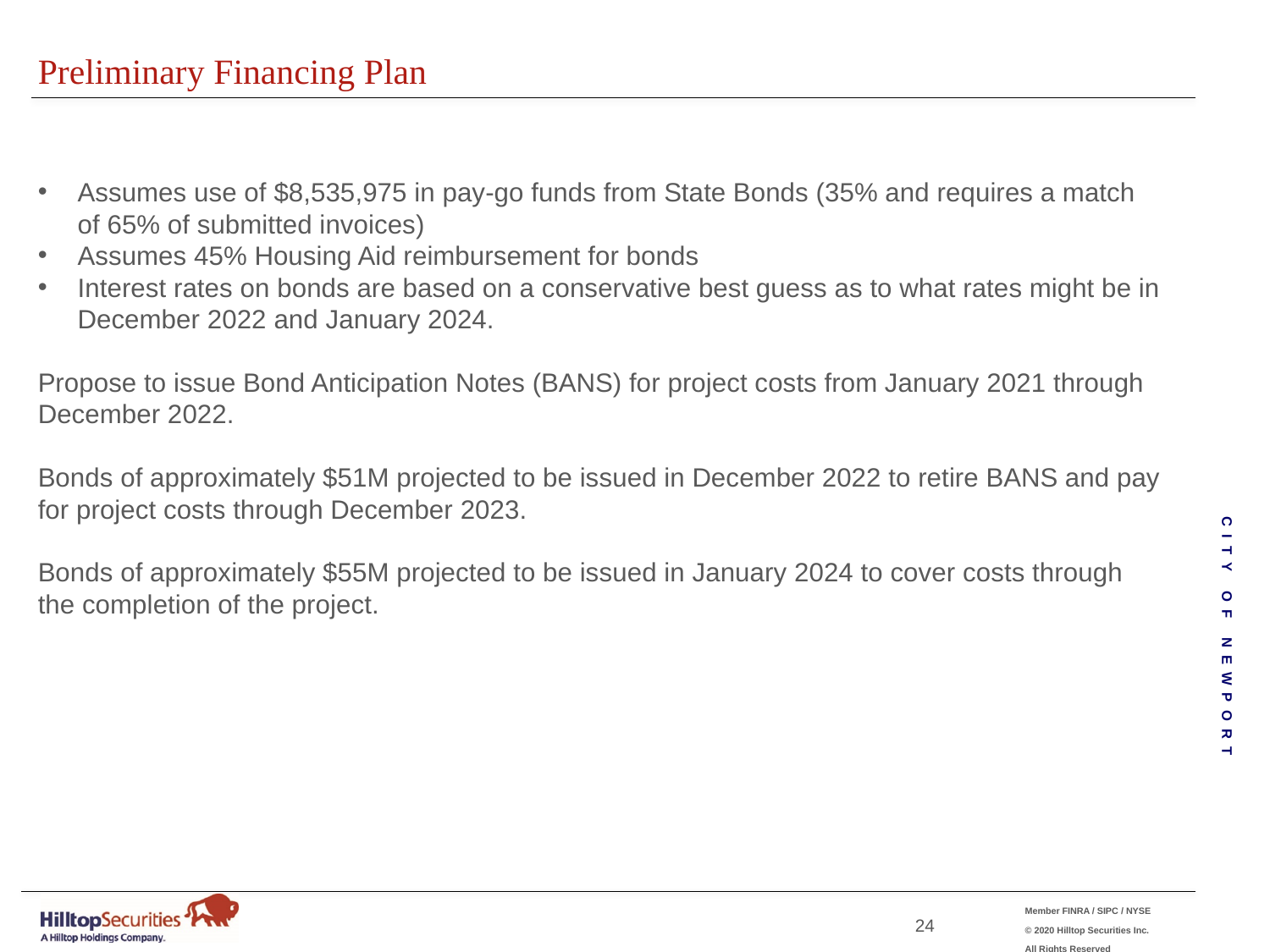

Preliminary Financing Plan
Assumes use of $8,535,975 in pay-go funds from State Bonds (35% and requires a match of 65% of submitted invoices)
Assumes 45% Housing Aid reimbursement for bonds
Interest rates on bonds are based on a conservative best guess as to what rates might be in December 2022 and January 2024.

Propose to issue Bond Anticipation Notes (BANS) for project costs from January 2021 through December 2022.

Bonds of approximately $51M projected to be issued in December 2022 to retire BANS and pay for project costs through December 2023.

Bonds of approximately $55M projected to be issued in January 2024 to cover costs through the completion of the project.

24